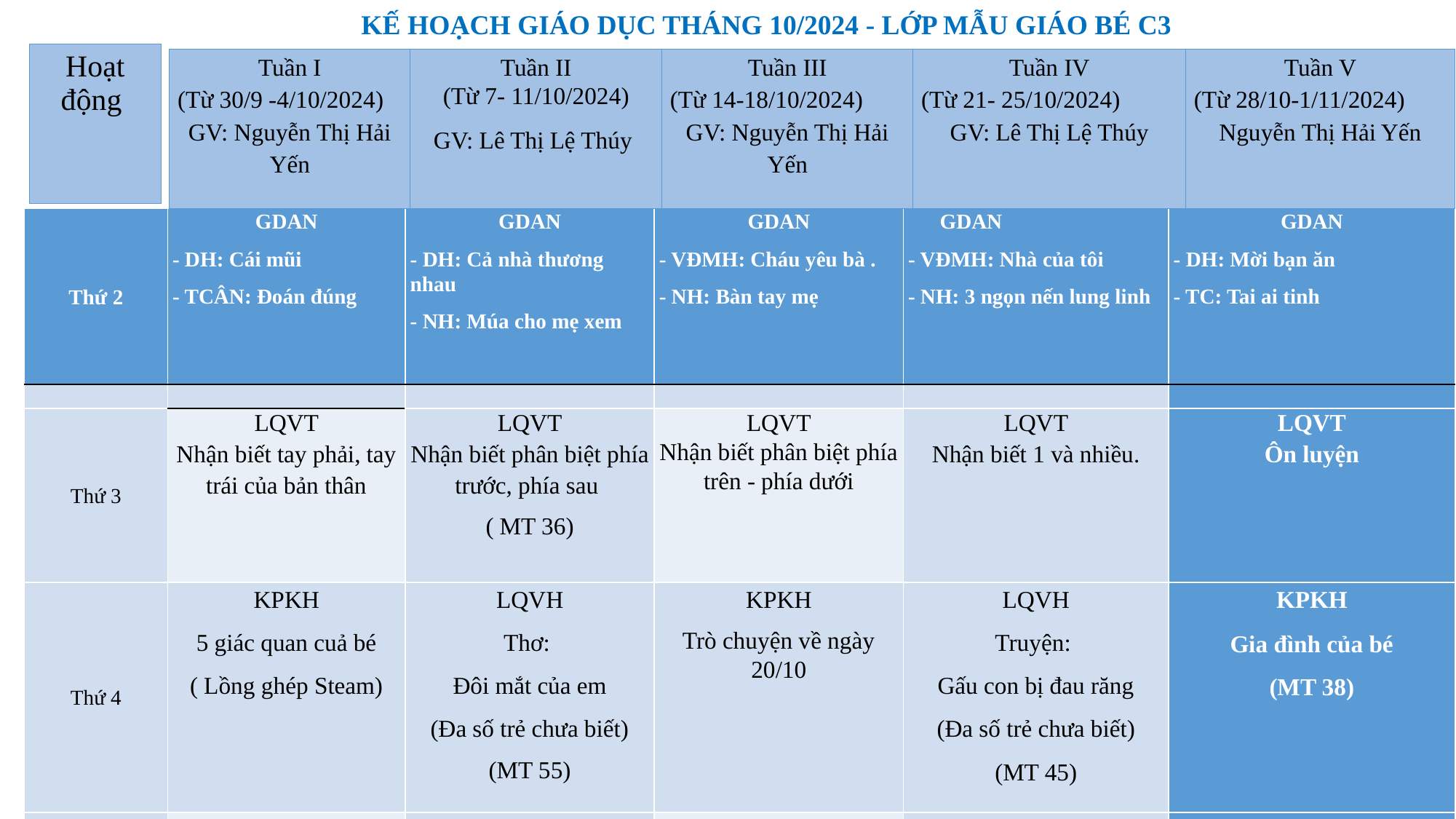

KẾ HOẠCH GIÁO DỤC THÁNG 10/2024 - LỚP MẪU GIÁO BÉ C3
| Hoạt động |
| --- |
| Tuần I (Từ 30/9 -4/10/2024) GV: Nguyễn Thị Hải Yến | Tuần II (Từ 7- 11/10/2024) GV: Lê Thị Lệ Thúy | Tuần III (Từ 14-18/10/2024) GV: Nguyễn Thị Hải Yến | Tuần IV (Từ 21- 25/10/2024) GV: Lê Thị Lệ Thúy | Tuần V (Từ 28/10-1/11/2024) Nguyễn Thị Hải Yến |
| --- | --- | --- | --- | --- |
|  |
| --- |
#
| Thứ 2 | GDAN - DH: Cái mũi - TCÂN: Đoán đúng | GDAN - DH: Cả nhà thương nhau - NH: Múa cho mẹ xem | GDAN - VĐMH: Cháu yêu bà . - NH: Bàn tay mẹ | GDAN - VĐMH: Nhà của tôi - NH: 3 ngọn nến lung linh | GDAN - DH: Mời bạn ăn - TC: Tai ai tinh |
| --- | --- | --- | --- | --- | --- |
|  |  |  |  |  |  |
| Thứ 3 | LQVT Nhận biết tay phải, tay trái của bản thân | LQVT Nhận biết phân biệt phía trước, phía sau ( MT 36) | LQVT Nhận biết phân biệt phía trên - phía dưới | LQVT Nhận biết 1 và nhiều. | LQVT Ôn luyện |
| Thứ 4 | KPKH 5 giác quan cuả bé ( Lồng ghép Steam) | LQVH Thơ: Đôi mắt của em (Đa số trẻ chưa biết) (MT 55) | KPKH Trò chuyện về ngày 20/10 | LQVH Truyện: Gấu con bị đau răng (Đa số trẻ chưa biết) (MT 45) | KPKH Gia đình của bé (MT 38) |
| Thứ 5 | PTVĐ VĐCB: Tự đập- bắt bóng với cô TCVĐ: Đuổi bóng (MT 4) | PTVĐ VĐCB: Ném trúng đích bằng 1 tay TCVĐ: Mèo và chim sẻ | PTVĐ VĐCB: Ném xa bằng 1 tay TC: Trời năng trời mưa | PTVĐ VĐCB: Đi theo đường dích dắc TC: Gieo hạt | PTVĐ VĐCB: Bật xa 25m TCVĐ: Gieo hạt |
| Thứ 6 | TẠO HÌNH Tô nét, tô màu bạn gái (Đề tài) | TẠO HÌNH Tô màu gia đình bé (Đề tài) | TẠO HÌNH Trang trí bưu thiếp ( Lồng ghép Steam) ( MT 83 | TẠO HÌNH Xé, dán trang phục chú hề ( Đề tài) | TẠO HÌNH Tô màu con đường về nhà ( Mẫu |